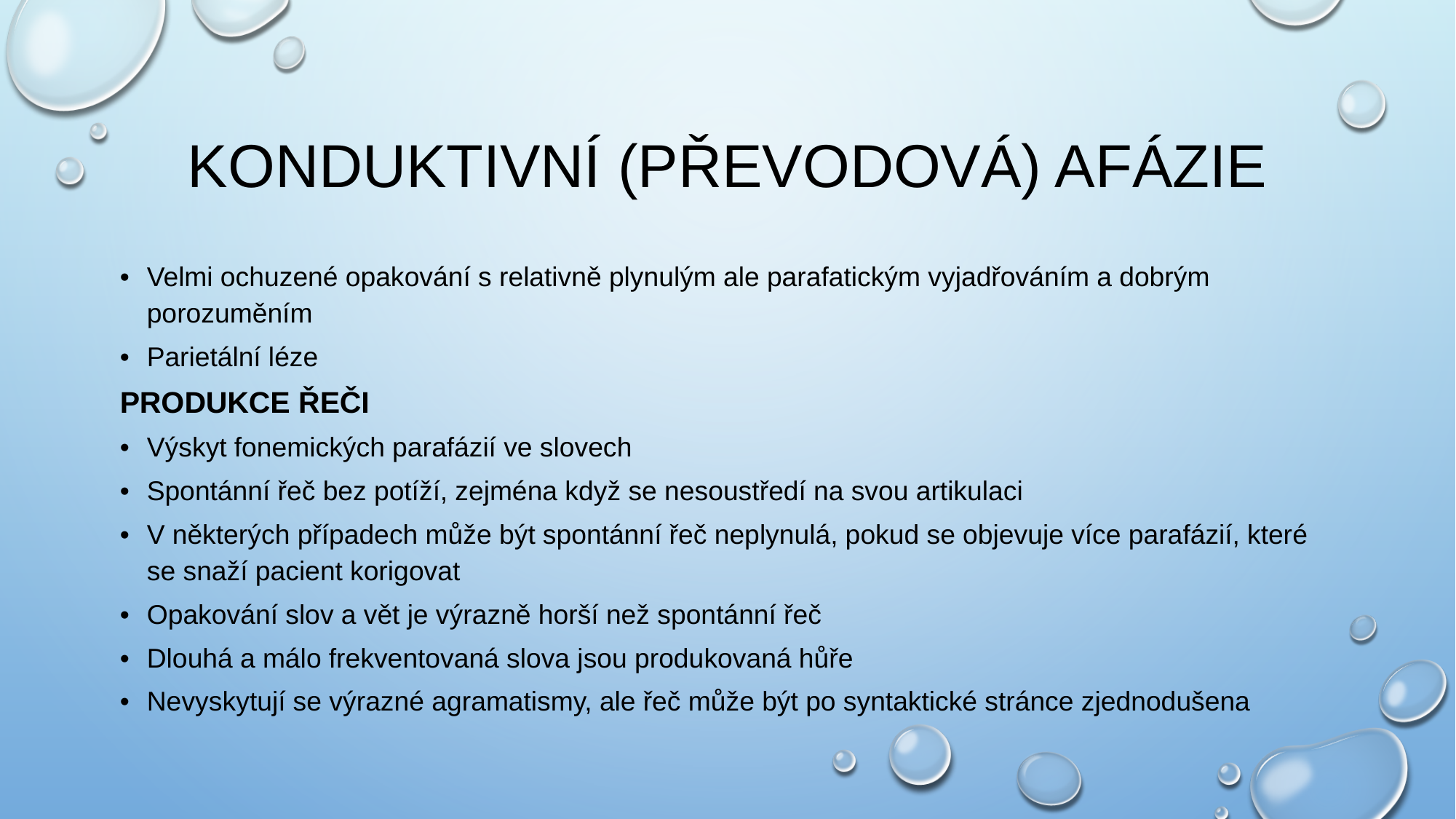

# Konduktivní (převodová) Afázie
Velmi ochuzené opakování s relativně plynulým ale parafatickým vyjadřováním a dobrým porozuměním
Parietální léze
Produkce řeči
Výskyt fonemických parafázií ve slovech
Spontánní řeč bez potíží, zejména když se nesoustředí na svou artikulaci
V některých případech může být spontánní řeč neplynulá, pokud se objevuje více parafázií, které se snaží pacient korigovat
Opakování slov a vět je výrazně horší než spontánní řeč
Dlouhá a málo frekventovaná slova jsou produkovaná hůře
Nevyskytují se výrazné agramatismy, ale řeč může být po syntaktické stránce zjednodušena